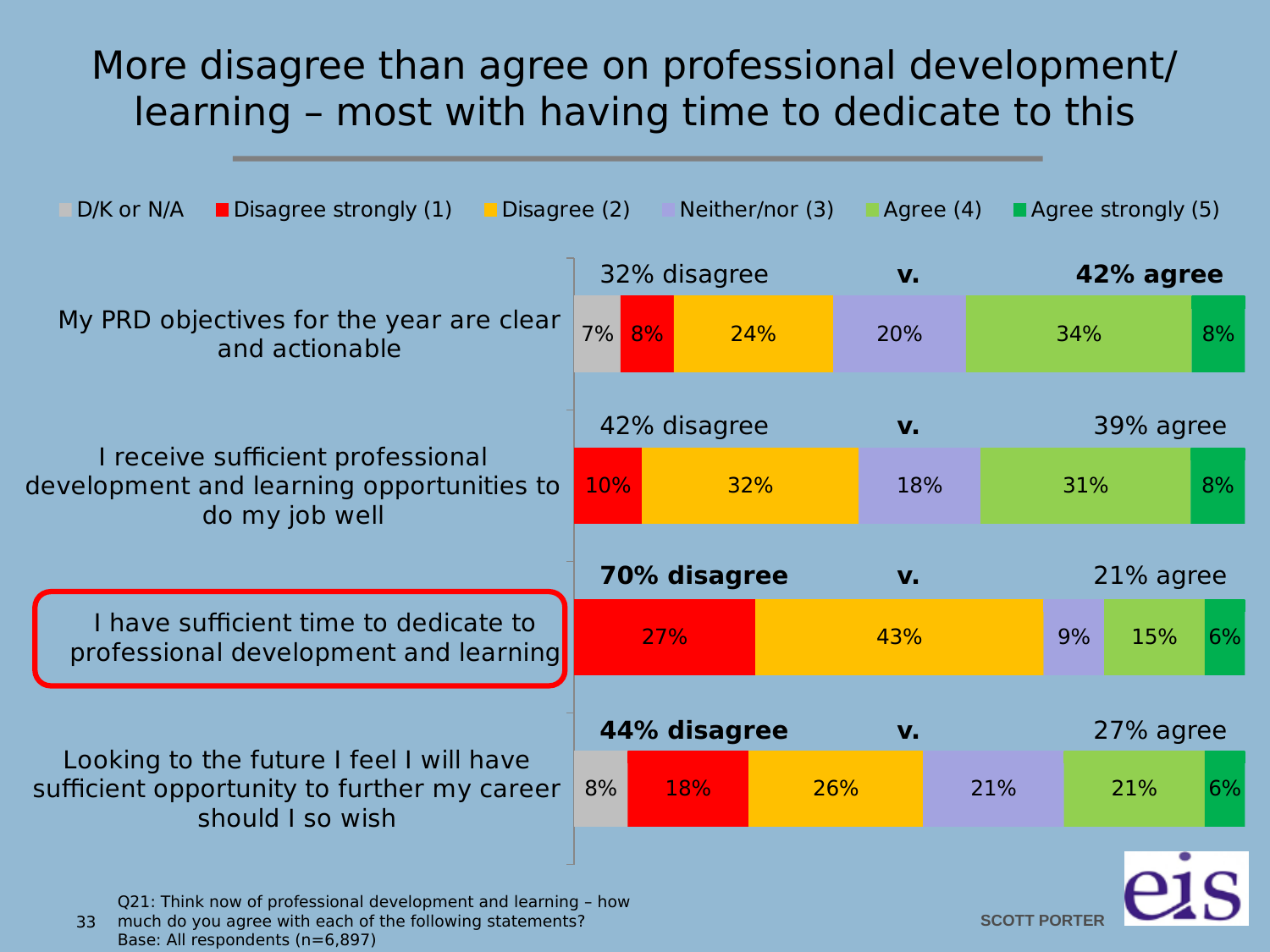

# More disagree than agree on professional development/ learning – most with having time to dedicate to this

### Chart

| Category | D/K or N/A | Disagree strongly (1) | Disagree (2) | Neither/nor (3) | Agree (4) | Agree strongly (5) |
|---|---|---|---|---|---|---|
| Looking to the future I feel I will have sufficient opportunity to further my career should I so wish | 0.08 | 0.18 | 0.26 | 0.21 | 0.21 | 0.06 |
| I have sufficient time to dedicate to professional development and learning | 0.0 | 0.27 | 0.43 | 0.09 | 0.15 | 0.06 |
| I receive sufficient professional development and learning opportunities to do my job well | 0.0 | 0.1 | 0.32 | 0.18 | 0.31 | 0.08 |
| My PRD objectives for the year are clear and actionable | 0.07 | 0.08 | 0.24 | 0.2 | 0.34 | 0.08 |
32% disagree	     v. 	           42% agree
42% disagree	     v. 	             39% agree
70% disagree	     v. 	             21% agree

44% disagree	     v. 	             27% agree
Q21: Think now of professional development and learning – how much do you agree with each of the following statements?
Base: All respondents (n=6,897)
33